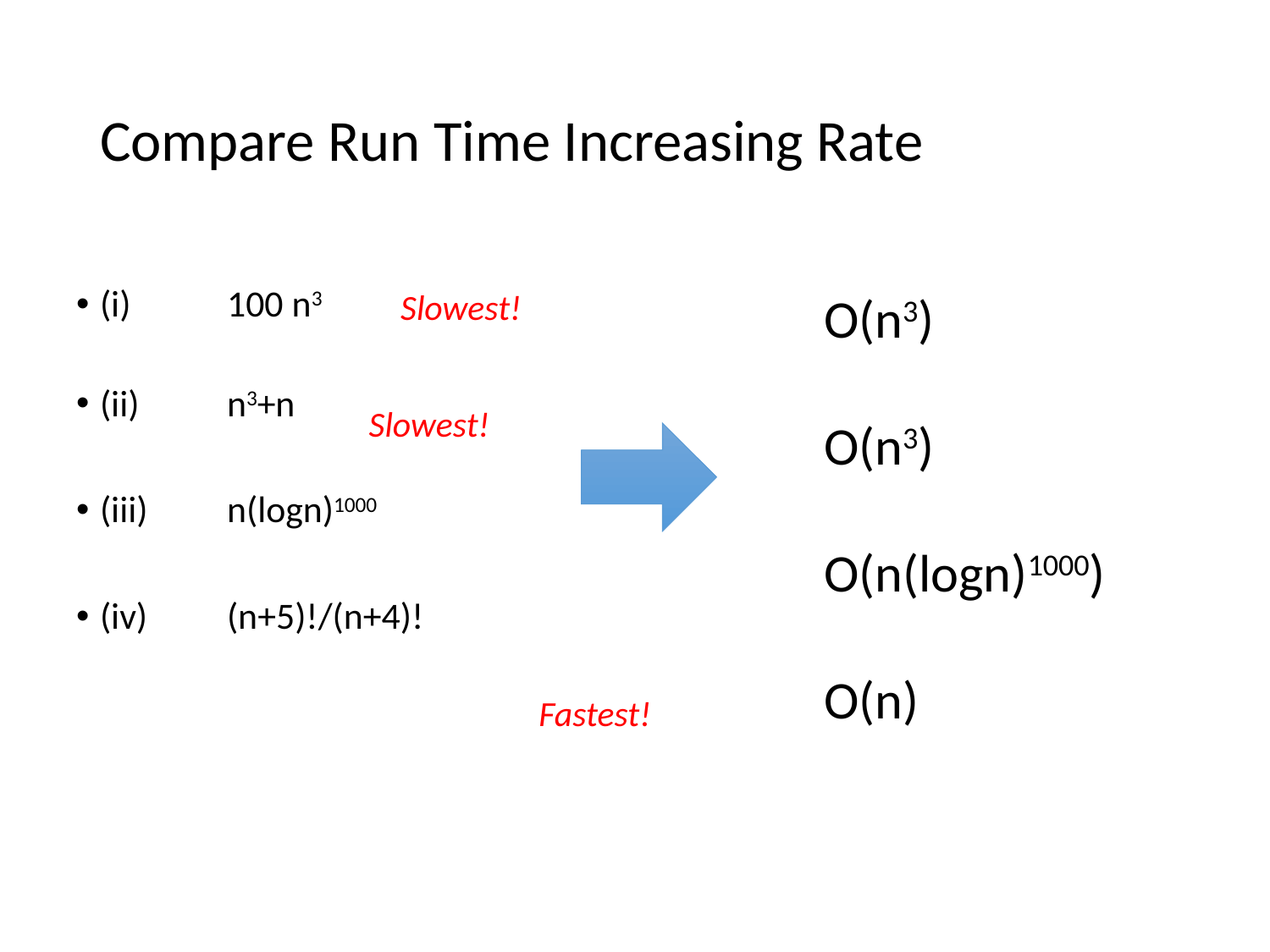

# Compare Run Time Increasing Rate
(i)	100 n3

(ii)	n3+n

(iii)	n(logn)1000

(iv)	(n+5)!/(n+4)!

Slowest!
O(n3)

O(n3)

O(n(logn)1000)

O(n)
Slowest!

Fastest!